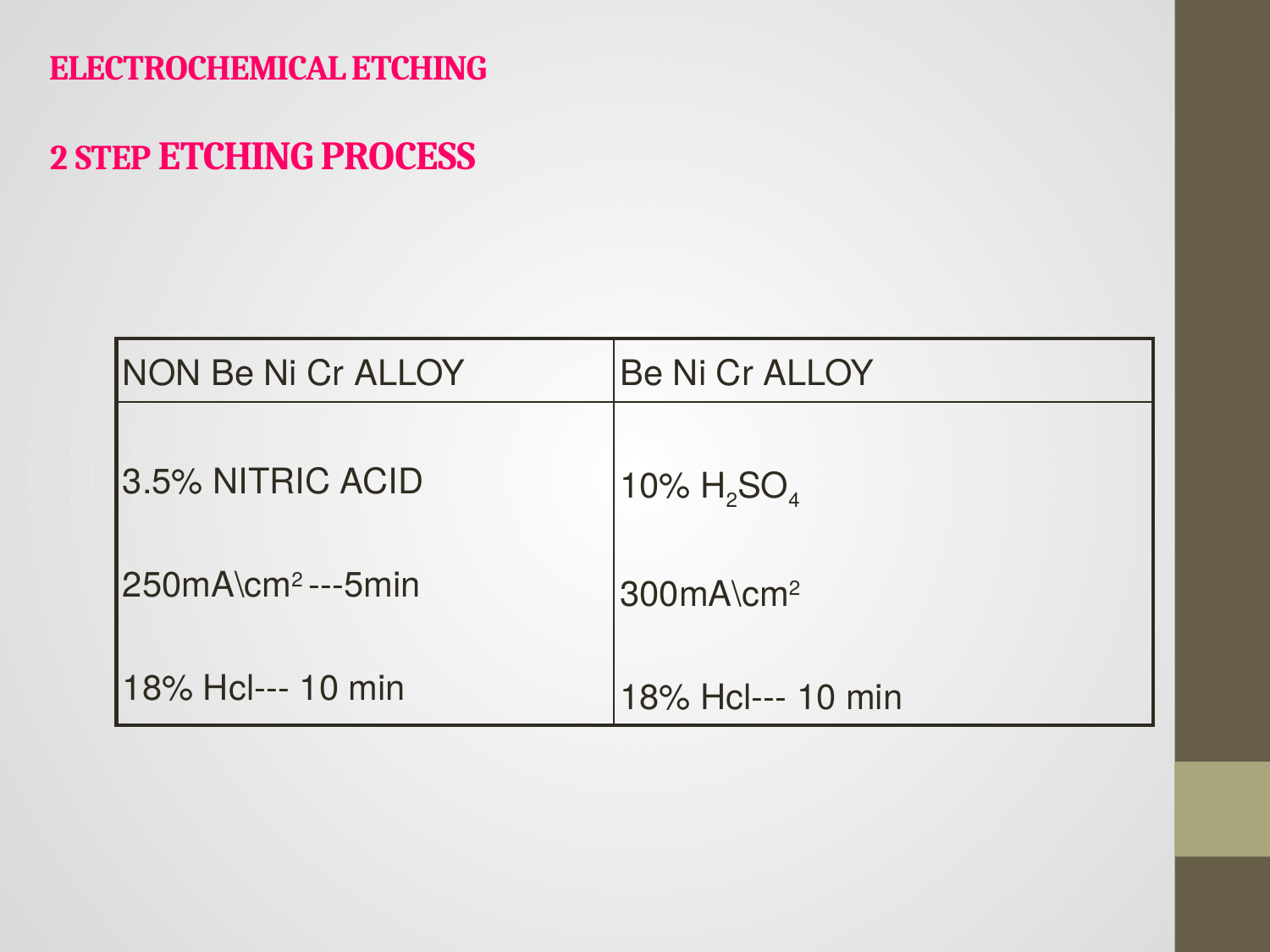

# ELECTROCHEMICAL ETCHING 2 STEP ETCHING PROCESS
| NON Be Ni Cr ALLOY | Be Ni Cr ALLOY |
| --- | --- |
| 3.5% NITRIC ACID 250mA\cm2 ---5min 18% Hcl--- 10 min | 10% H2SO4 300mA\cm2 18% Hcl--- 10 min |